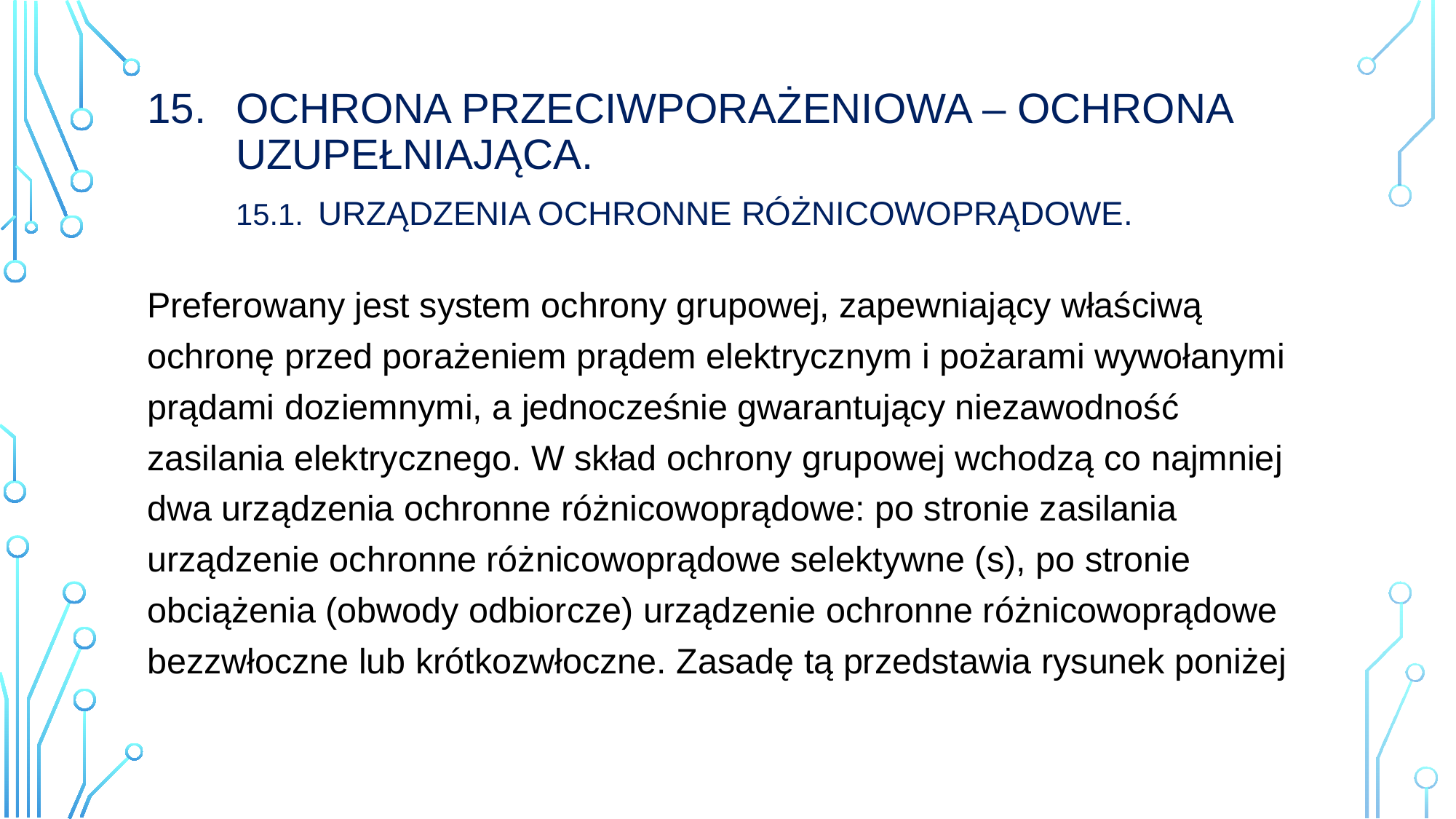

# Ochrona przeciwporażeniowa – ochrona uzupełniająca. 15.1. Urządzenia ochronne różnicowoprądowe.
Preferowany jest system ochrony grupowej, zapewniający właściwą ochronę przed porażeniem prądem elektrycznym i pożarami wywołanymi prądami doziemnymi, a jednocześnie gwarantujący niezawodność zasilania elektrycznego. W skład ochrony grupowej wchodzą co najmniej dwa urządzenia ochronne różnicowoprądowe: po stronie zasilania urządzenie ochronne różnicowoprądowe selektywne (s), po stronie obciążenia (obwody odbiorcze) urządzenie ochronne różnicowoprądowe bezzwłoczne lub krótkozwłoczne. Zasadę tą przedstawia rysunek poniżej